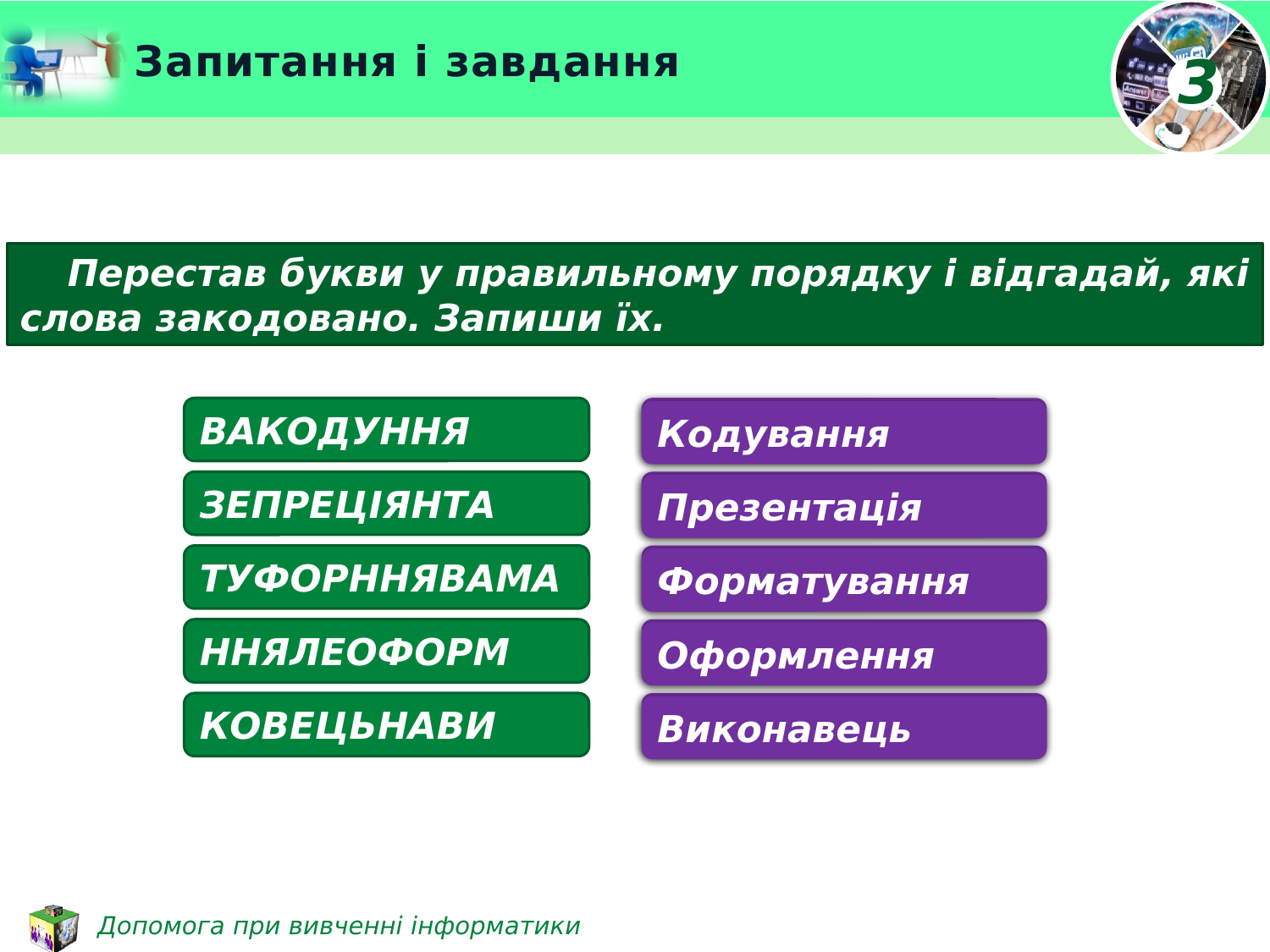

# Запитання і завдання
Перестав букви у правильному порядку і відгадай, які слова закодовано. Запиши їх.
ВАКОДУННЯ

Кодування
ЗЕПРЕЦІЯНТА

Презентація
ТУФОРННЯВАМА

Форматування
ННЯЛЕОФОРМ

Оформлення
КОВЕЦЬНАВИ

Виконавець